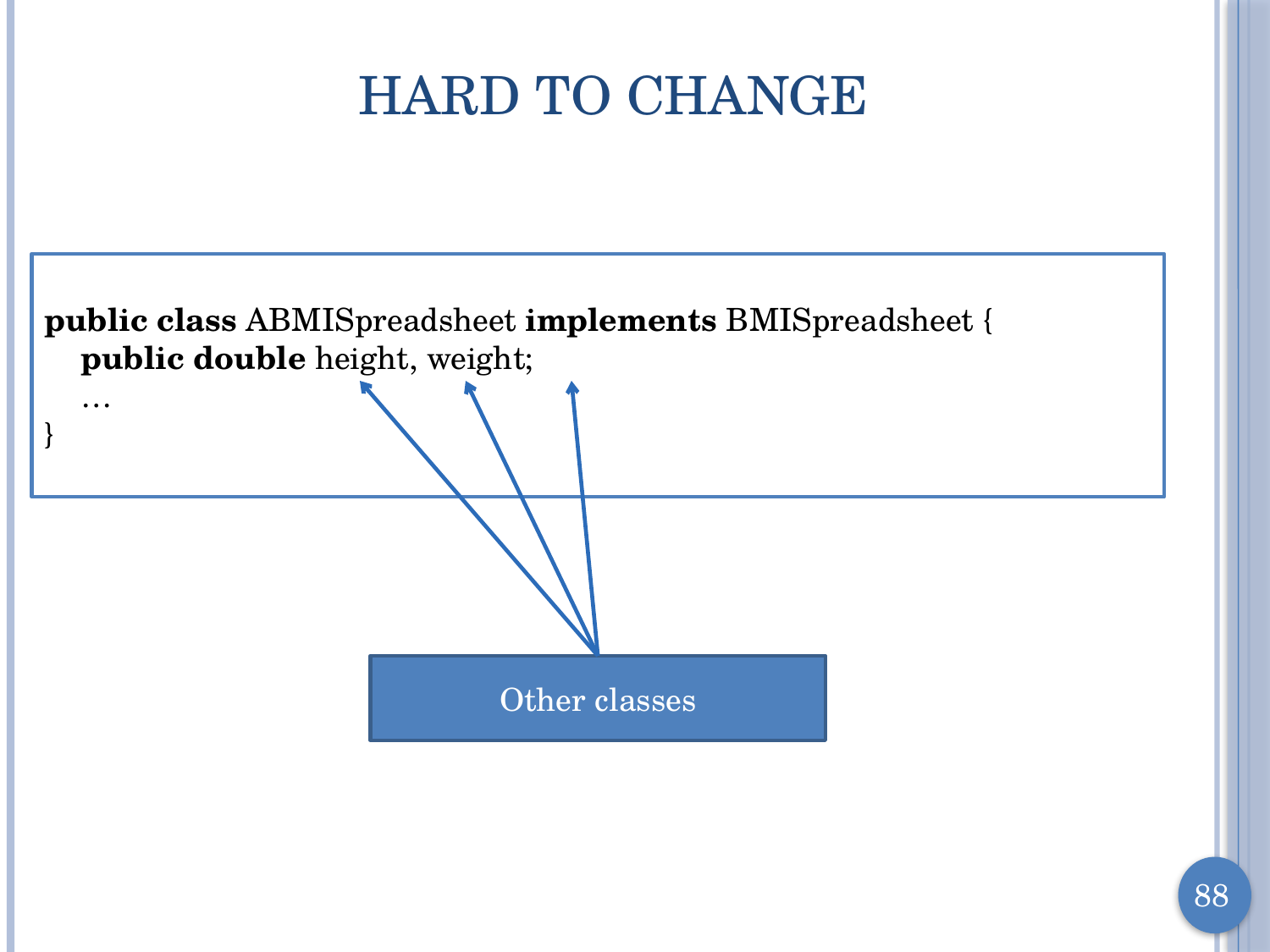

# Hard to Change
public class ABMISpreadsheet implements BMISpreadsheet {
    public double height, weight;
    …
}
Other classes